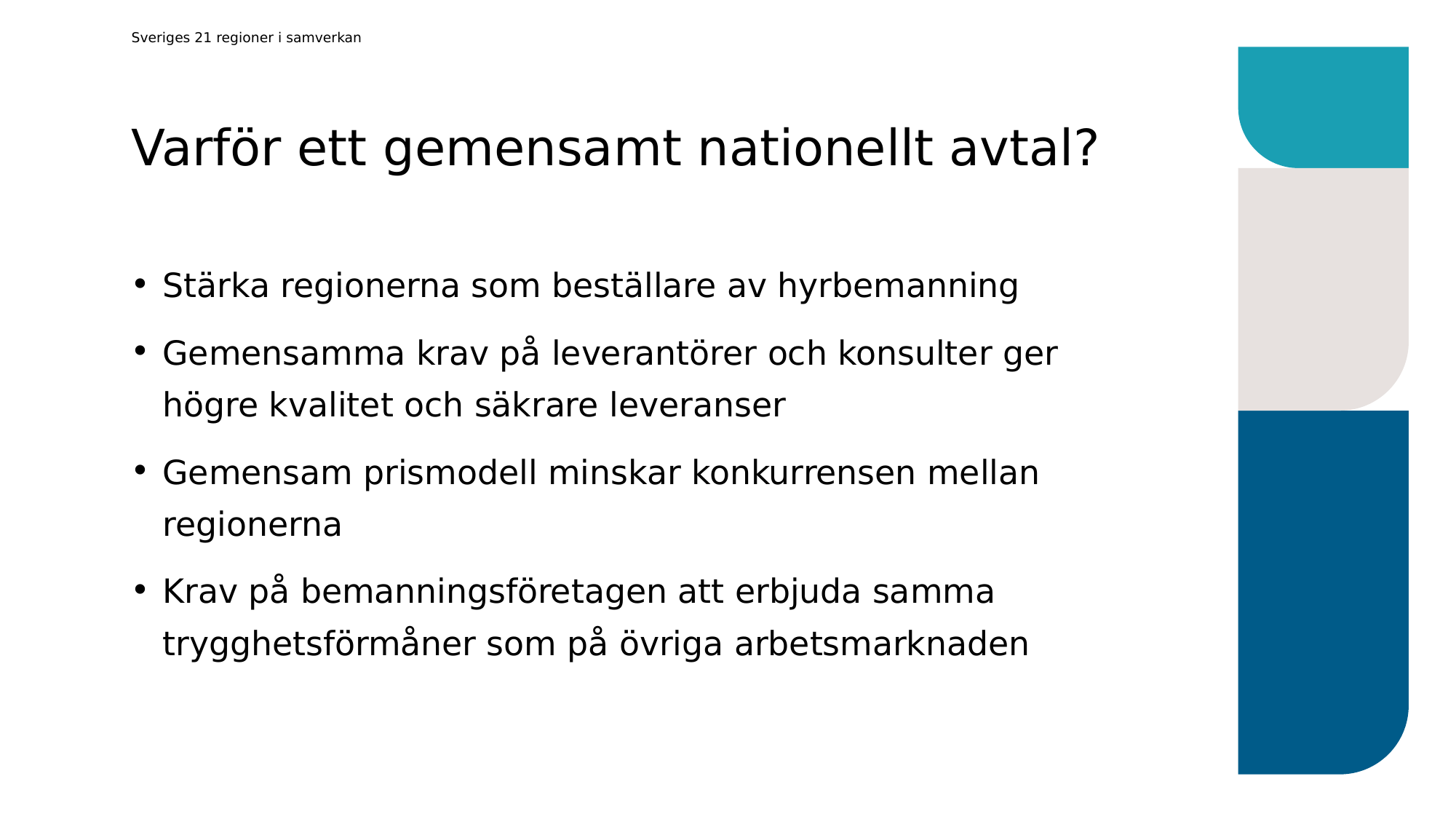

Sveriges 21 regioner i samverkan
# Varför ett gemensamt nationellt avtal?
Stärka regionerna som beställare av hyrbemanning
Gemensamma krav på leverantörer och konsulter ger högre kvalitet och säkrare leveranser
Gemensam prismodell minskar konkurrensen mellan regionerna
Krav på bemanningsföretagen att erbjuda samma trygghetsförmåner som på övriga arbetsmarknaden